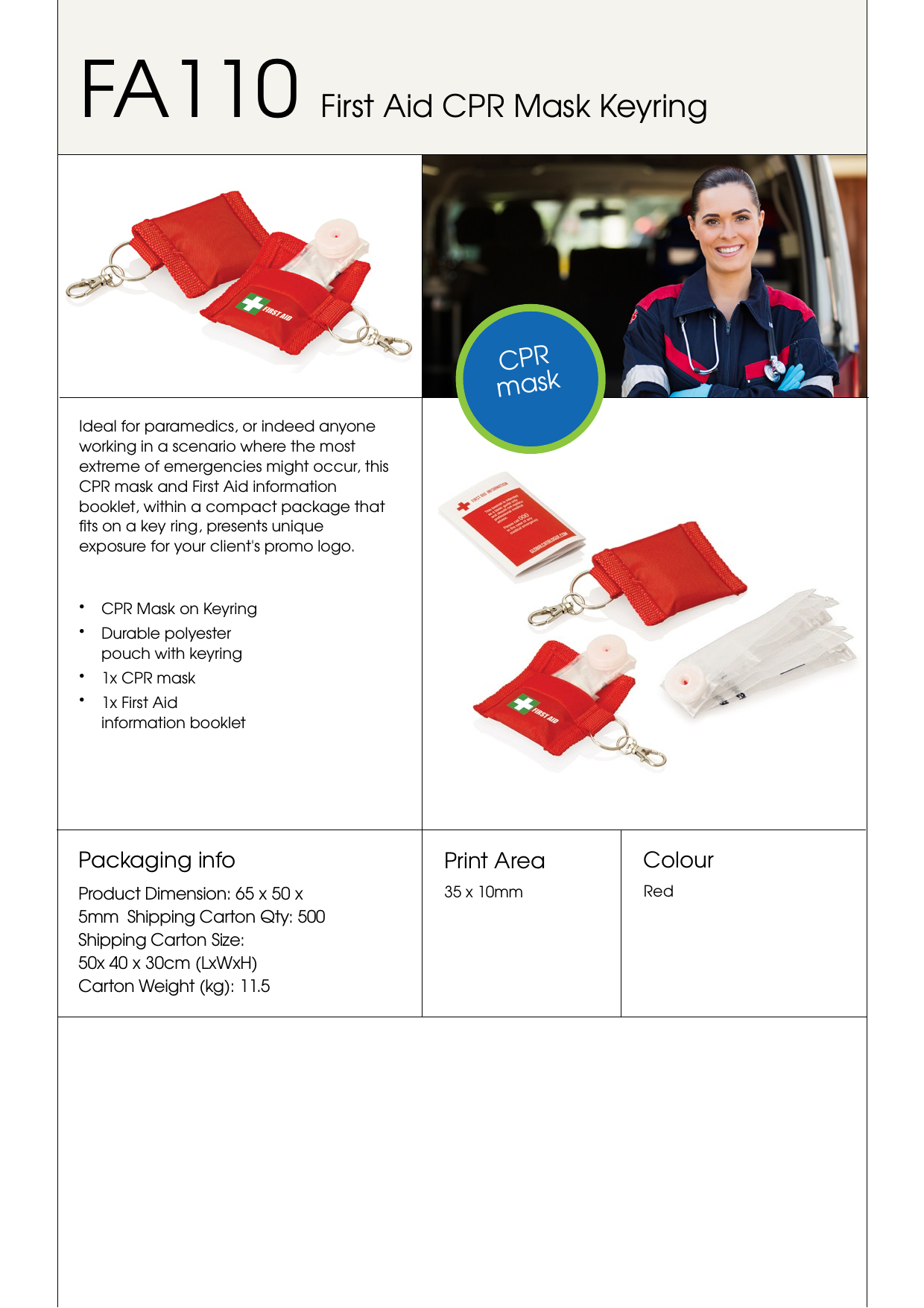

# FA110 First Aid CPR Mask Keyring

CPR
mask

Ideal for paramedics, or indeed anyone  working in a scenario where the most  extreme of emergencies might occur, this  CPR mask and First Aid information  booklet, within a compact package that  fits on a key ring, presents unique  exposure for your client's promo logo.

CPR Mask on Keyring
Durable polyester  pouch with keyring
1x CPR mask
1x First Aid  information booklet

Packaging info
Product Dimension: 65 x 50 x 5mm  Shipping Carton Qty: 500  Shipping Carton Size:
50x 40 x 30cm (LxWxH)  Carton Weight (kg): 11.5
Colour
Red
Print Area
35 x 10mm